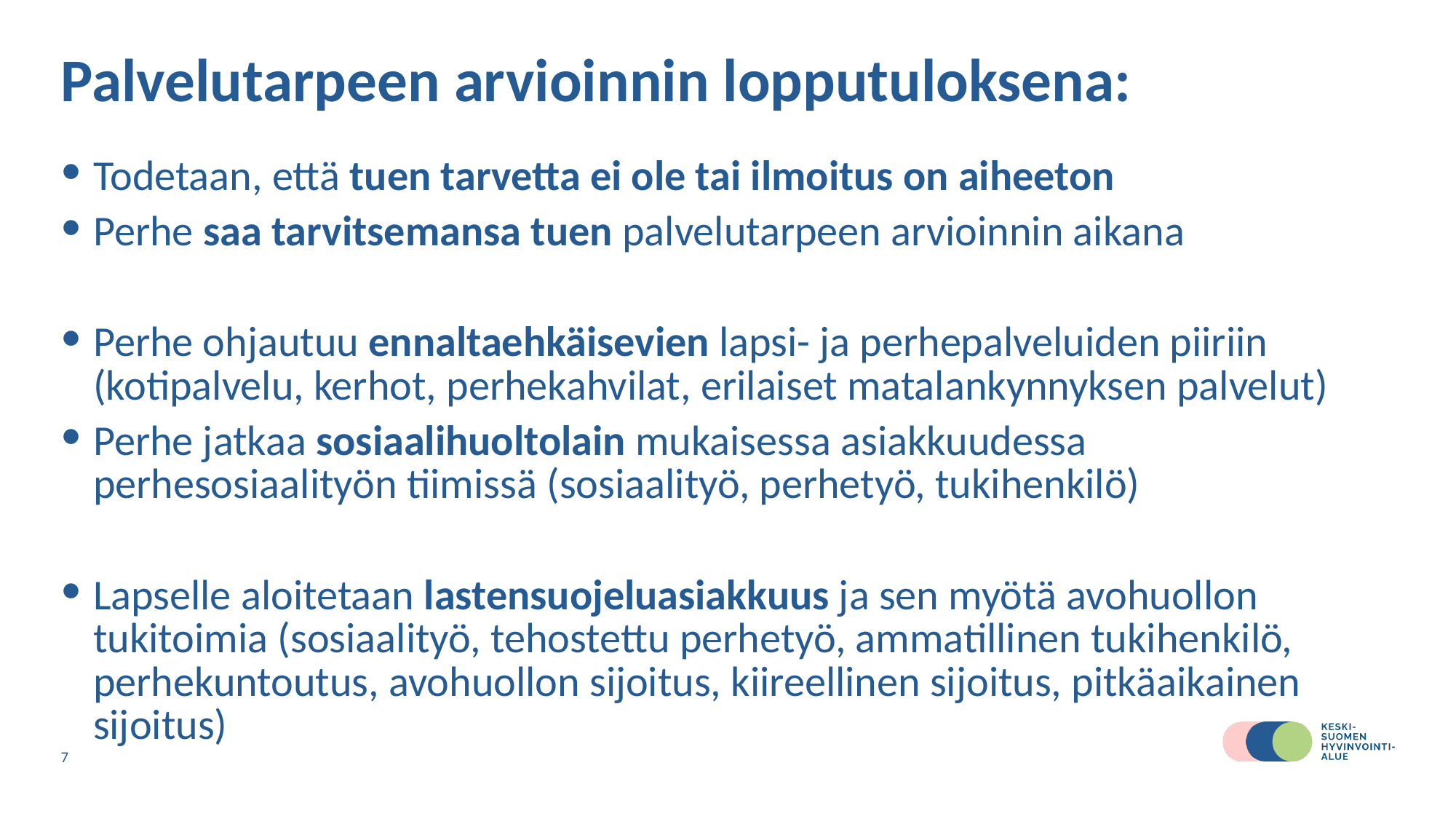

# Palvelutarpeen arvioinnin lopputuloksena:
Todetaan, että tuen tarvetta ei ole tai ilmoitus on aiheeton
Perhe saa tarvitsemansa tuen palvelutarpeen arvioinnin aikana

Perhe ohjautuu ennaltaehkäisevien lapsi- ja perhepalveluiden piiriin   (kotipalvelu, kerhot, perhekahvilat, erilaiset matalankynnyksen palvelut)
Perhe jatkaa sosiaalihuoltolain mukaisessa asiakkuudessa perhesosiaalityön tiimissä (sosiaalityö, perhetyö, tukihenkilö)

Lapselle aloitetaan lastensuojeluasiakkuus ja sen myötä avohuollon tukitoimia (sosiaalityö, tehostettu perhetyö, ammatillinen tukihenkilö, perhekuntoutus, avohuollon sijoitus, kiireellinen sijoitus, pitkäaikainen sijoitus)

7